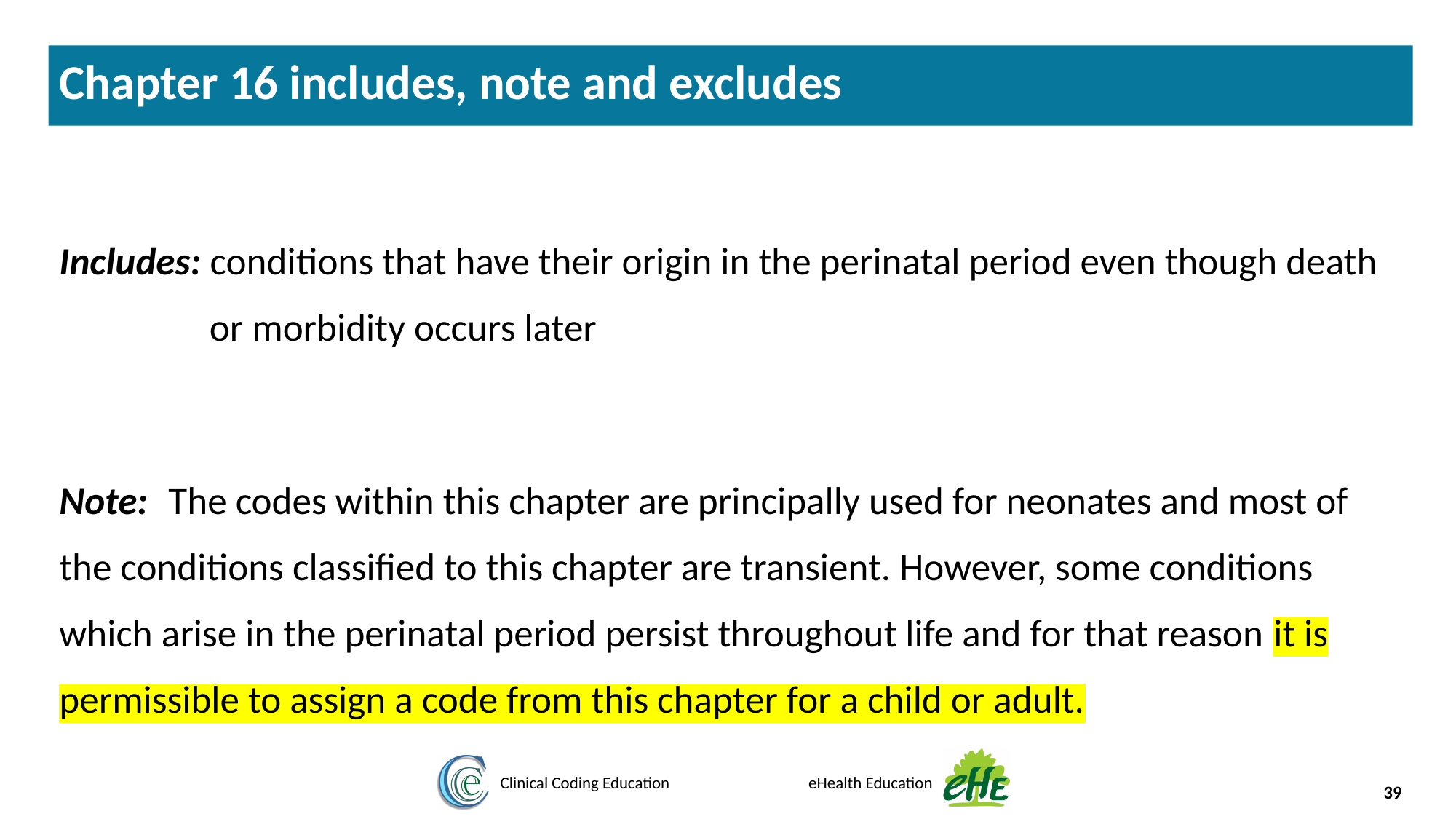

Chapter 16 includes, note and excludes

Includes: conditions that have their origin in the perinatal period even though death or morbidity occurs later

Note:	The codes within this chapter are principally used for neonates and most of the conditions classified to this chapter are transient. However, some conditions which arise in the perinatal period persist throughout life and for that reason it is permissible to assign a code from this chapter for a child or adult.

39